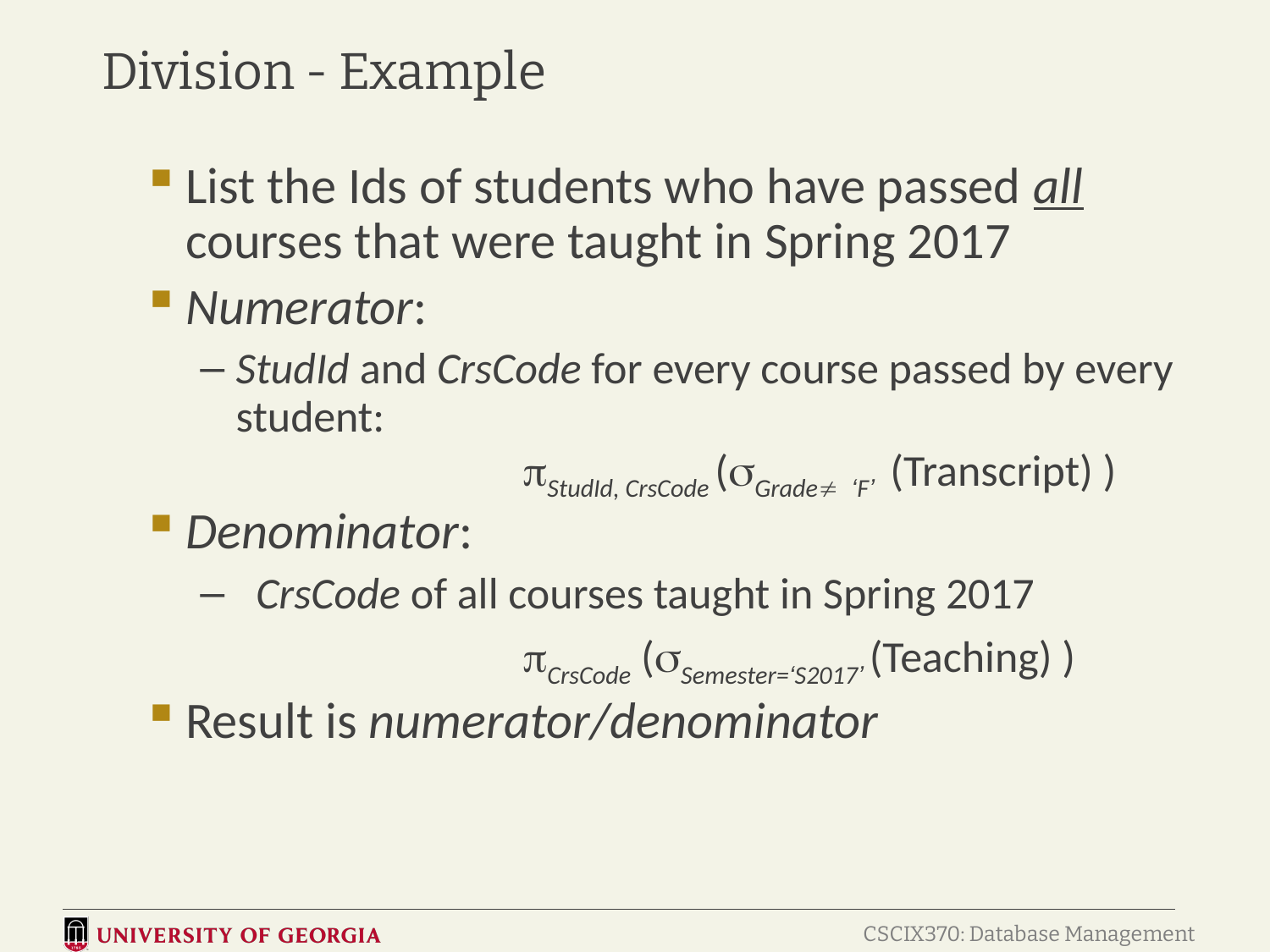

# Division - Example
List the Ids of students who have passed all courses that were taught in Spring 2017
Numerator:
StudId and CrsCode for every course passed by every student:
			pStudId, CrsCode (sGrade¹ ‘F’  (Transcript) )
Denominator:
  CrsCode of all courses taught in Spring 2017
			pCrsCode (sSemester=‘S2017’ (Teaching) )
Result is numerator/denominator